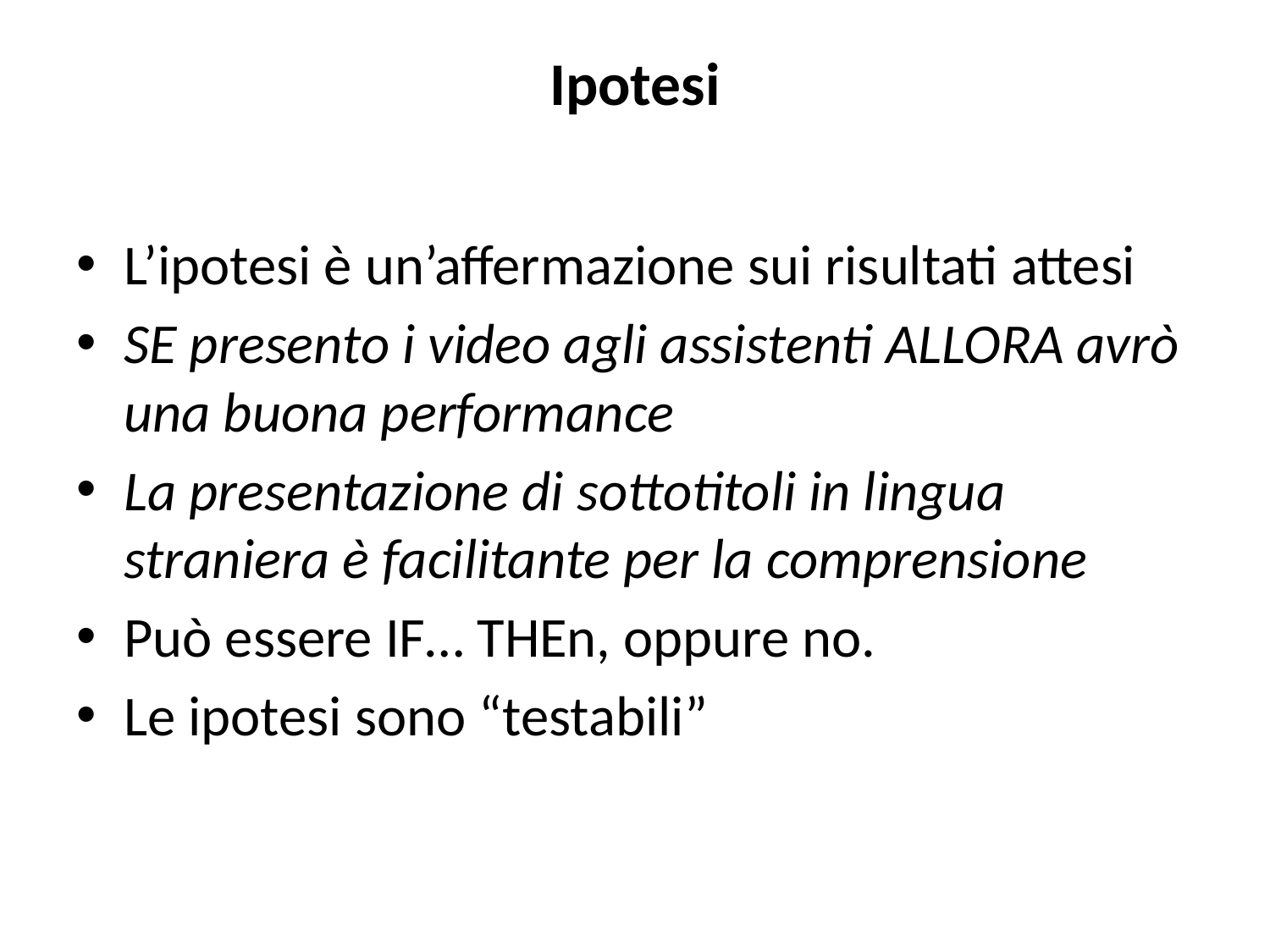

# Ipotesi
L’ipotesi è un’affermazione sui risultati attesi
SE presento i video agli assistenti ALLORA avrò una buona performance
La presentazione di sottotitoli in lingua straniera è facilitante per la comprensione
Può essere IF… THEn, oppure no.
Le ipotesi sono “testabili”